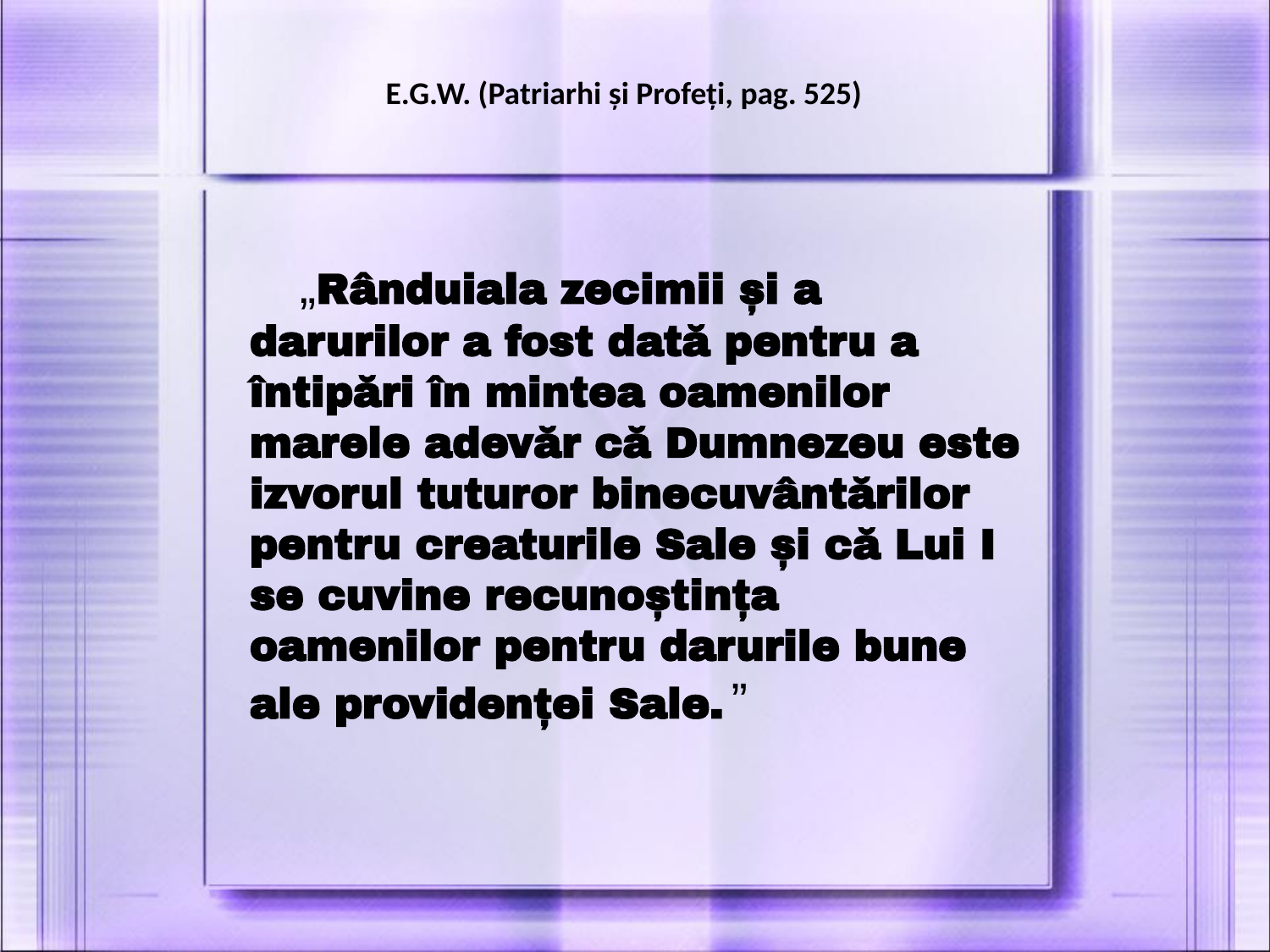

E.G.W. (Patriarhi şi Profeţi, pag. 525)
„Rânduiala zecimii şi a darurilor a fost dată pentru a întipări în mintea oamenilor marele adevăr că Dumnezeu este izvorul tuturor binecuvântărilor pentru creaturile Sale şi că Lui I se cuvine recunoştinţa oamenilor pentru darurile bune ale providenţei Sale. ”